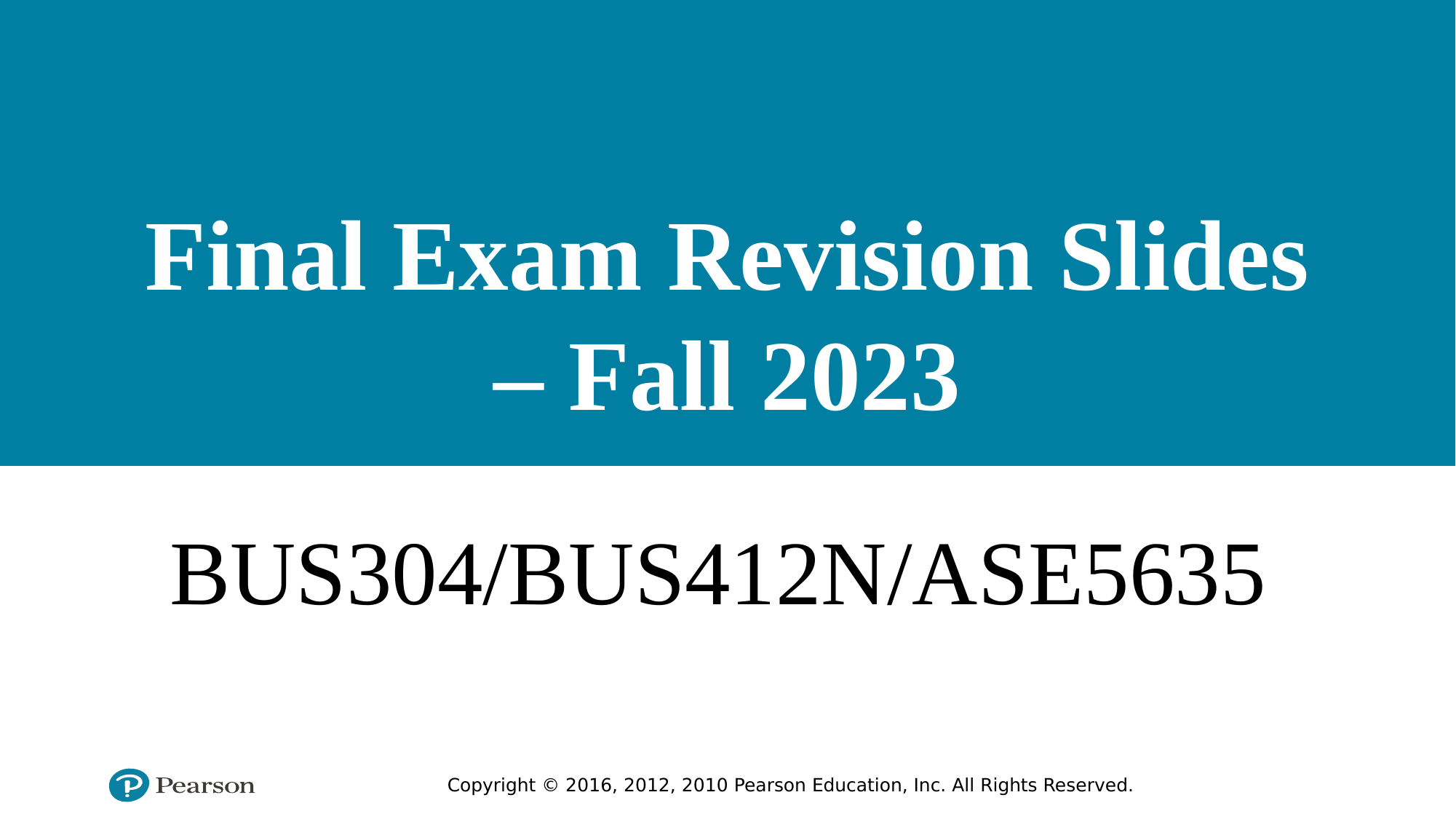

# Final Exam Revision Slides – Fall 2023
BUS304/BUS412N/ASE5635